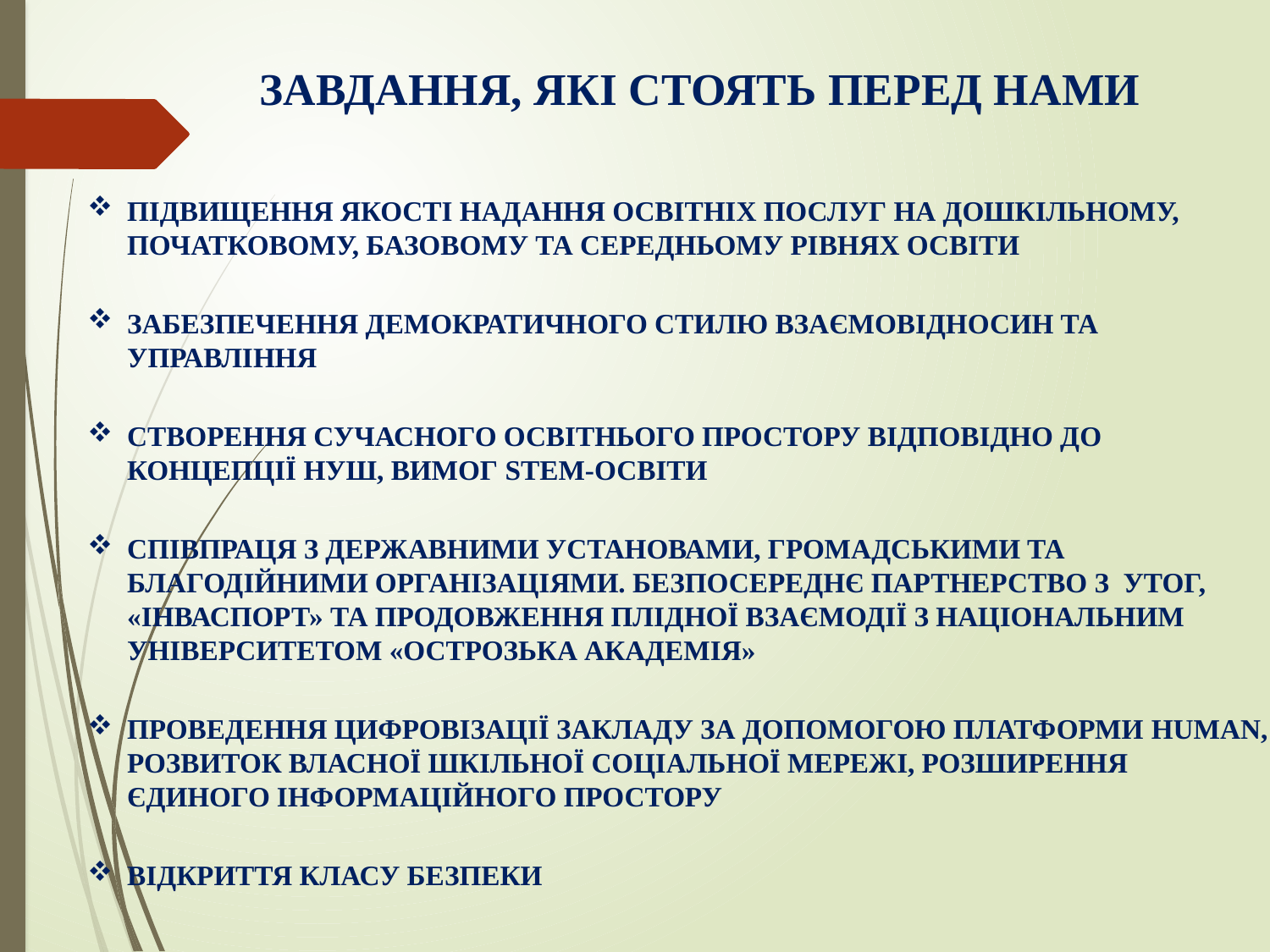

ЗАВДАННЯ, ЯКІ СТОЯТЬ ПЕРЕД НАМИ

ПІДВИЩЕННЯ ЯКОСТІ НАДАННЯ ОСВІТНІХ ПОСЛУГ НА ДОШКІЛЬНОМУ,  ПОЧАТКОВОМУ, БАЗОВОМУ ТА СЕРЕДНЬОМУ РІВНЯХ ОСВІТИ

ЗАБЕЗПЕЧЕННЯ ДЕМОКРАТИЧНОГО СТИЛЮ ВЗАЄМОВІДНОСИН ТА УПРАВЛІННЯ

СТВОРЕННЯ СУЧАСНОГО ОСВІТНЬОГО ПРОСТОРУ ВІДПОВІДНО ДО КОНЦЕПЦІЇ НУШ, ВИМОГ STEM-ОСВІТИ

СПІВПРАЦЯ З ДЕРЖАВНИМИ УСТАНОВАМИ, ГРОМАДСЬКИМИ ТА БЛАГОДІЙНИМИ ОРГАНІЗАЦІЯМИ. БЕЗПОСЕРЕДНЄ ПАРТНЕРСТВО З  УТОГ,  «ІНВАСПОРТ» ТА ПРОДОВЖЕННЯ ПЛІДНОЇ ВЗАЄМОДІЇ З НАЦІОНАЛЬНИМ УНІВЕРСИТЕТОМ «ОСТРОЗЬКА АКАДЕМІЯ»

ПРОВЕДЕННЯ ЦИФРОВІЗАЦІЇ ЗАКЛАДУ ЗА ДОПОМОГОЮ ПЛАТФОРМИ HUMAN, РОЗВИТОК ВЛАСНОЇ ШКІЛЬНОЇ СОЦІАЛЬНОЇ МЕРЕЖІ, РОЗШИРЕННЯ ЄДИНОГО ІНФОРМАЦІЙНОГО ПРОСТОРУ

ВІДКРИТТЯ КЛАСУ БЕЗПЕКИ